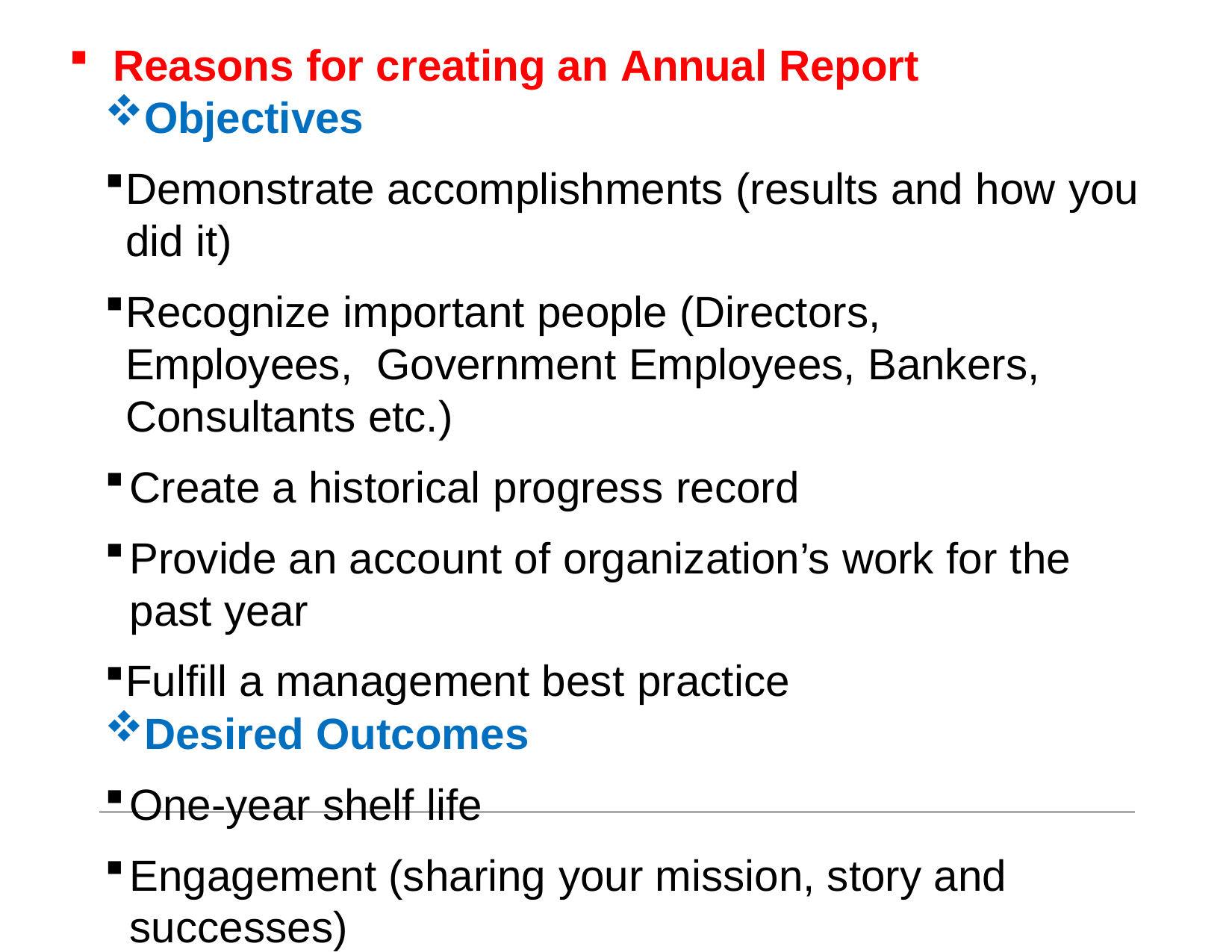

Reasons for creating an Annual Report
Objectives
Demonstrate accomplishments (results and how you did it)
Recognize important people (Directors, Employees,  Government Employees, Bankers, Consultants etc.)
Create a historical progress record
Provide an account of organization’s work for the past year
Fulfill a management best practice
Desired Outcomes
One-year shelf life
Engagement (sharing your mission, story and successes)